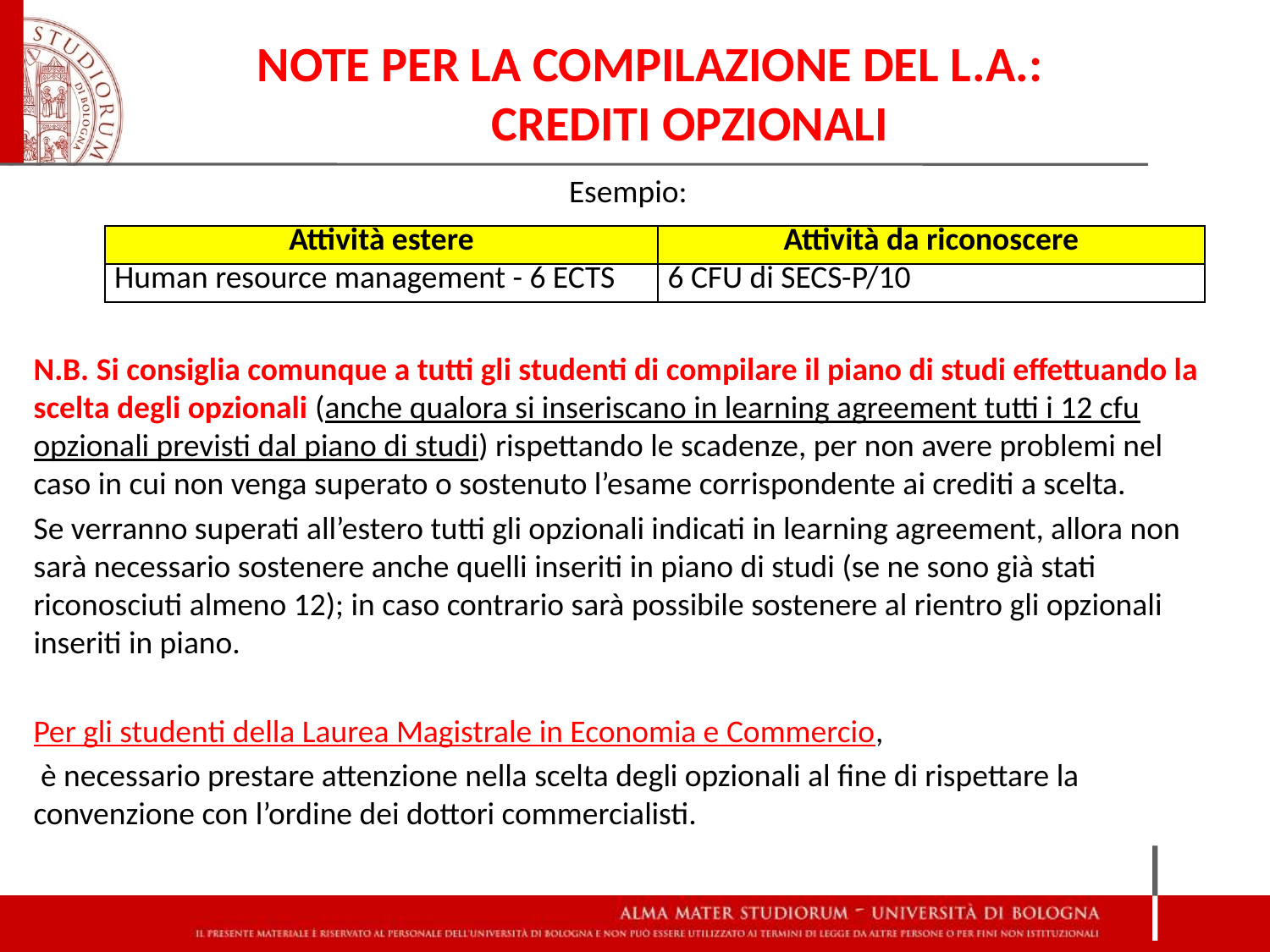

NOTE PER LA COMPILAZIONE DEL L.A.:
CREDITI OPZIONALI
Esempio:

N.B. Si consiglia comunque a tutti gli studenti di compilare il piano di studi effettuando la scelta degli opzionali (anche qualora si inseriscano in learning agreement tutti i 12 cfu opzionali previsti dal piano di studi) rispettando le scadenze, per non avere problemi nel caso in cui non venga superato o sostenuto l’esame corrispondente ai crediti a scelta.
Se verranno superati all’estero tutti gli opzionali indicati in learning agreement, allora non sarà necessario sostenere anche quelli inseriti in piano di studi (se ne sono già stati riconosciuti almeno 12); in caso contrario sarà possibile sostenere al rientro gli opzionali inseriti in piano.

Per gli studenti della Laurea Magistrale in Economia e Commercio,
 è necessario prestare attenzione nella scelta degli opzionali al fine di rispettare la convenzione con l’ordine dei dottori commercialisti.

| Attività estere | Attività da riconoscere |
| --- | --- |
| Human resource management - 6 ECTS | 6 CFU di SECS-P/10 |